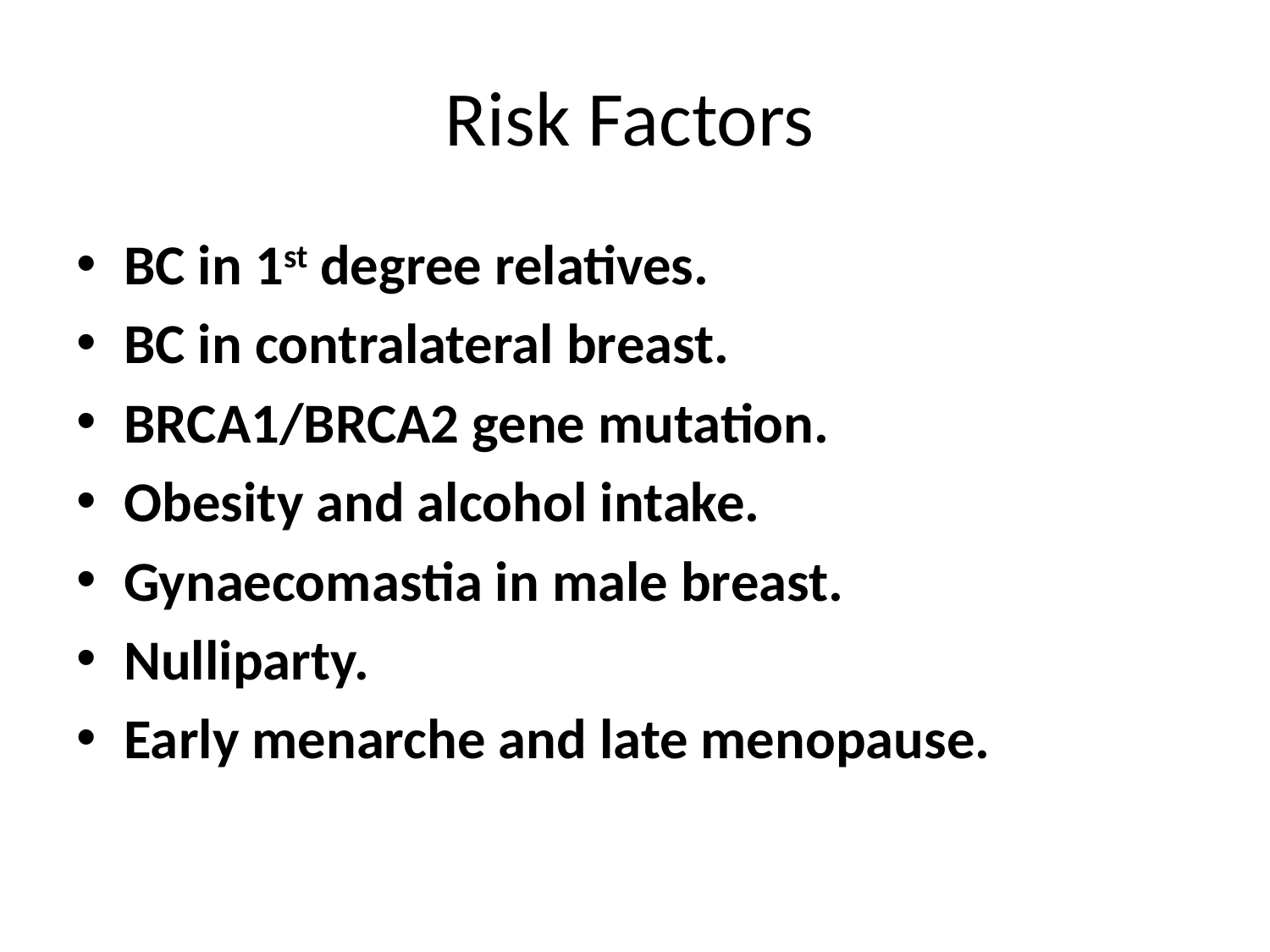

# Risk Factors
BC in 1st degree relatives.
BC in contralateral breast.
BRCA1/BRCA2 gene mutation.
Obesity and alcohol intake.
Gynaecomastia in male breast.
Nulliparty.
Early menarche and late menopause.